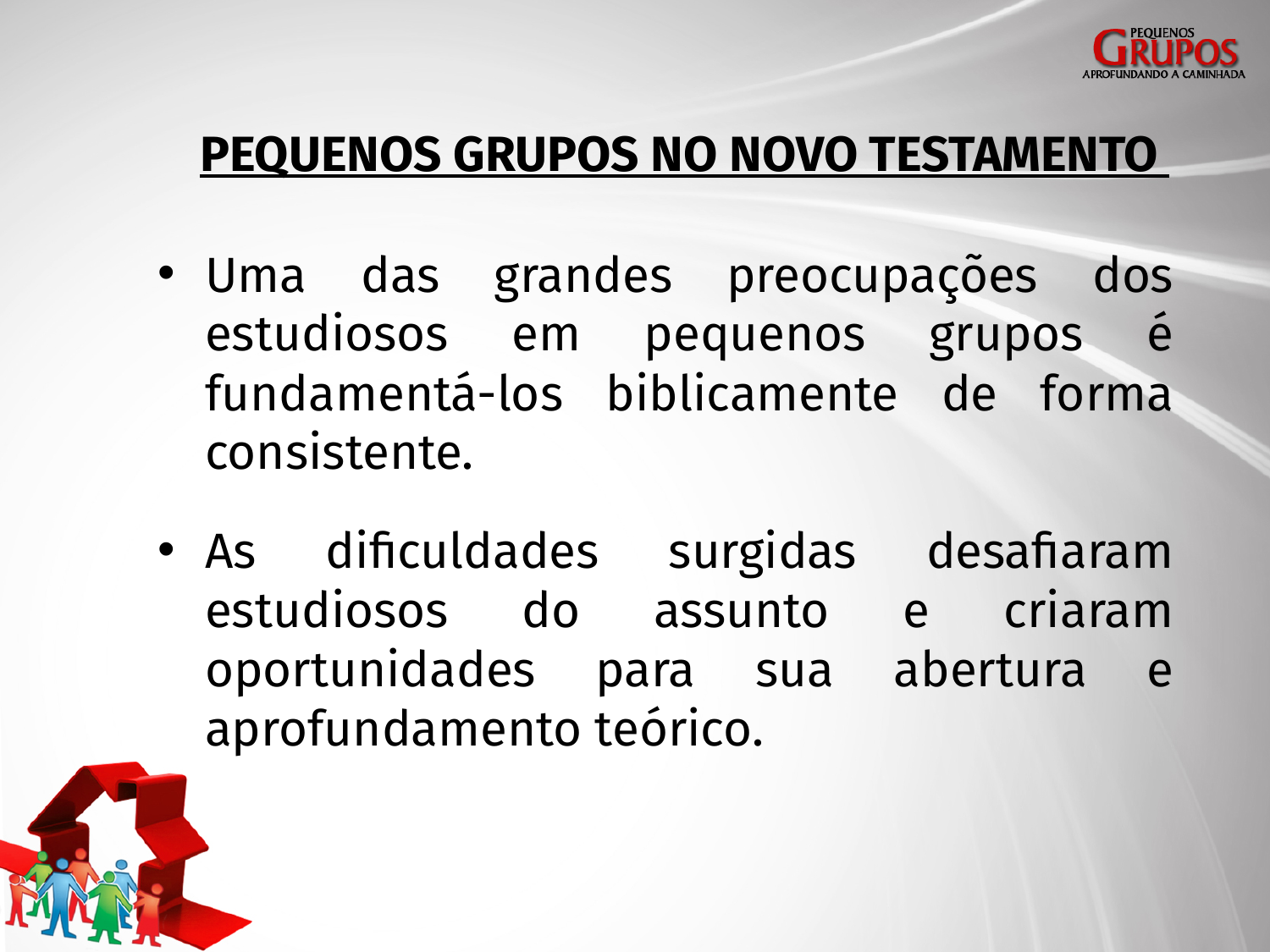

# PEQUENOS GRUPOS NO NOVO TESTAMENTO
Uma das grandes preocupações dos estudiosos em pequenos grupos é fundamentá-los biblicamente de forma consistente.

As dificuldades surgidas desafiaram estudiosos do assunto e criaram oportunidades para sua abertura e aprofundamento teórico.